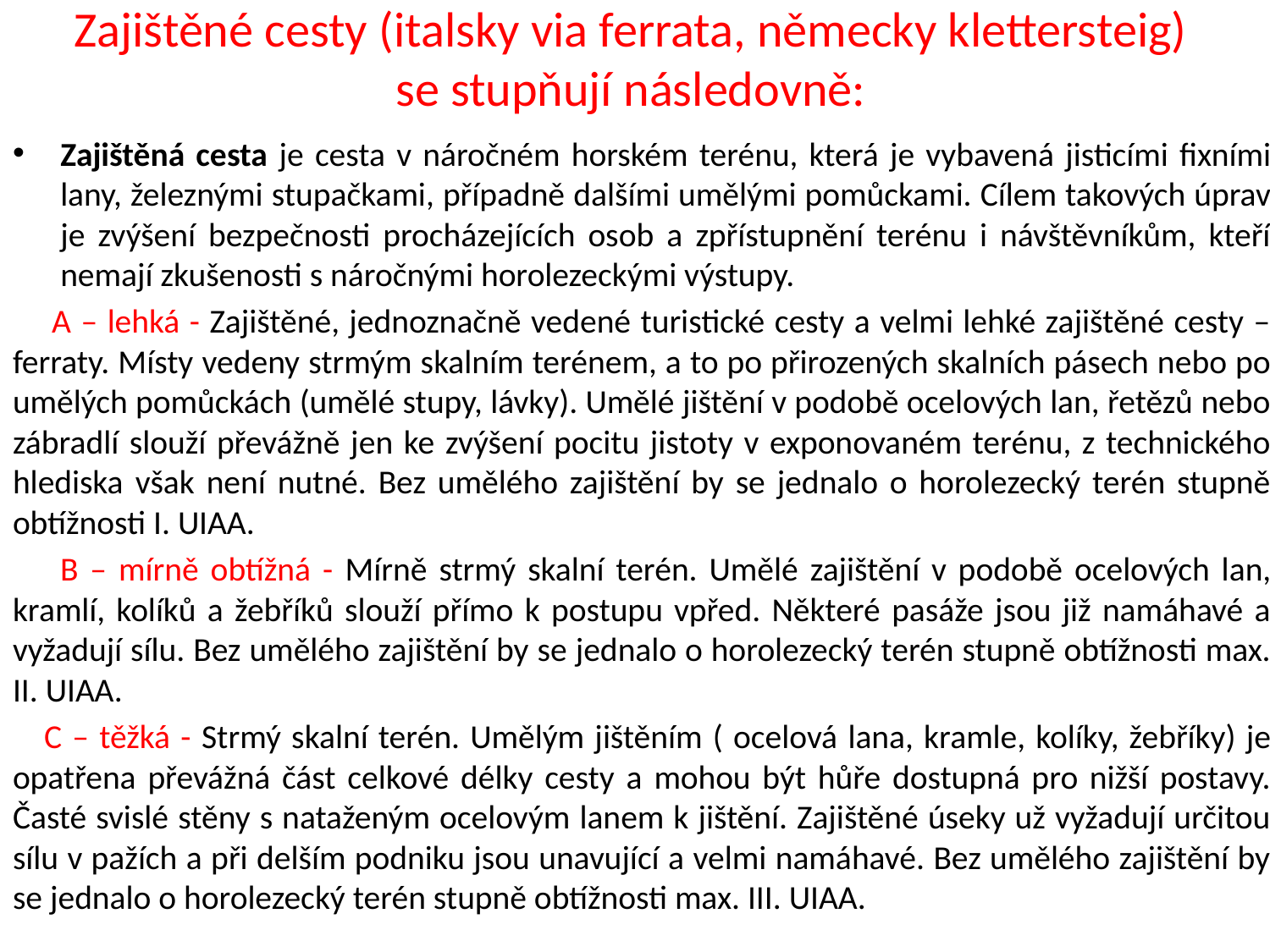

# Zajištěné cesty (italsky via ferrata, německy klettersteig) se stupňují následovně:
Zajištěná cesta je cesta v náročném horském terénu, která je vybavená jisticími fixními lany, železnými stupačkami, případně dalšími umělými pomůckami. Cílem takových úprav je zvýšení bezpečnosti procházejících osob a zpřístupnění terénu i návštěvníkům, kteří nemají zkušenosti s náročnými horolezeckými výstupy.
    A – lehká - Zajištěné, jednoznačně vedené turistické cesty a velmi lehké zajištěné cesty – ferraty. Místy vedeny strmým skalním terénem, a to po přirozených skalních pásech nebo po umělých pomůckách (umělé stupy, lávky). Umělé jištění v podobě ocelových lan, řetězů nebo zábradlí slouží převážně jen ke zvýšení pocitu jistoty v exponovaném terénu, z technického hlediska však není nutné. Bez umělého zajištění by se jednalo o horolezecký terén stupně obtížnosti I. UIAA.
    B – mírně obtížná - Mírně strmý skalní terén. Umělé zajištění v podobě ocelových lan, kramlí, kolíků a žebříků slouží přímo k postupu vpřed. Některé pasáže jsou již namáhavé a vyžadují sílu. Bez umělého zajištění by se jednalo o horolezecký terén stupně obtížnosti max. II. UIAA.
   C – těžká - Strmý skalní terén. Umělým jištěním ( ocelová lana, kramle, kolíky, žebříky) je opatřena převážná část celkové délky cesty a mohou být hůře dostupná pro nižší postavy. Časté svislé stěny s nataženým ocelovým lanem k jištění. Zajištěné úseky už vyžadují určitou sílu v pažích a při delším podniku jsou unavující a velmi namáhavé. Bez umělého zajištění by se jednalo o horolezecký terén stupně obtížnosti max. III. UIAA.